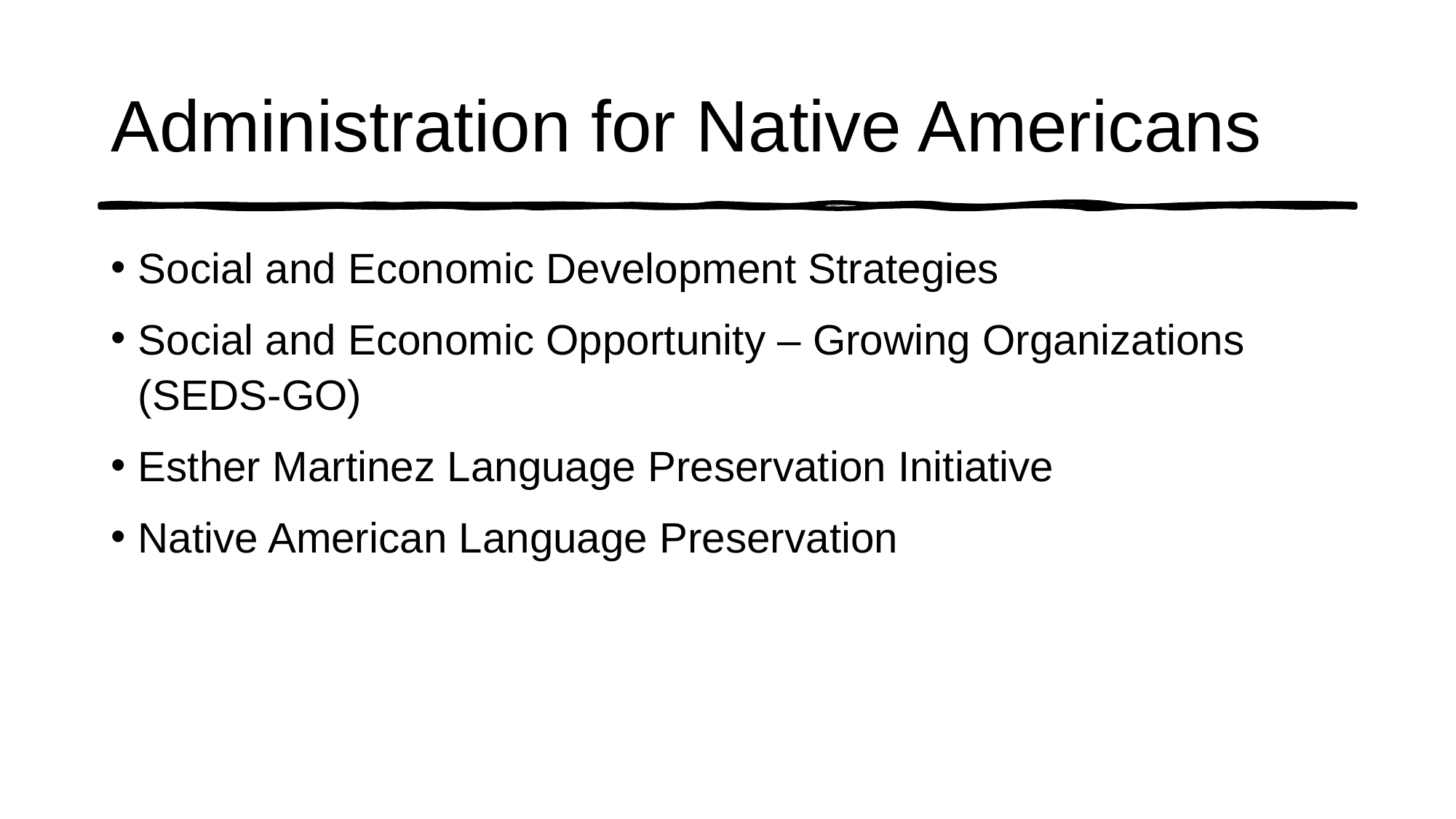

# Administration for Native Americans
Social and Economic Development Strategies
Social and Economic Opportunity – Growing Organizations (SEDS-GO)
Esther Martinez Language Preservation Initiative
Native American Language Preservation